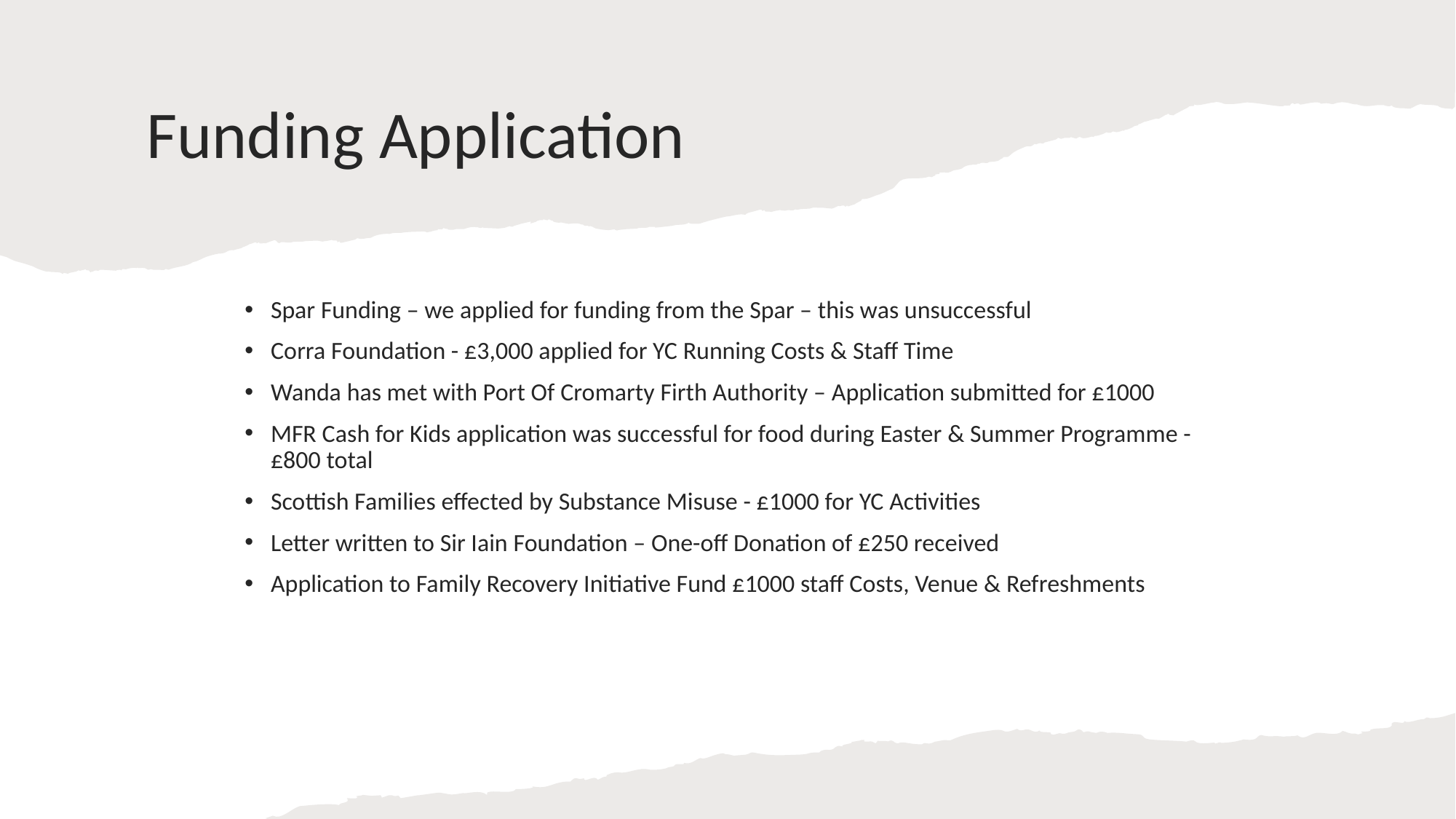

# Funding Application
Spar Funding – we applied for funding from the Spar – this was unsuccessful
Corra Foundation - £3,000 applied for YC Running Costs & Staff Time
Wanda has met with Port Of Cromarty Firth Authority – Application submitted for £1000
MFR Cash for Kids application was successful for food during Easter & Summer Programme - £800 total
Scottish Families effected by Substance Misuse - £1000 for YC Activities
Letter written to Sir Iain Foundation – One-off Donation of £250 received
Application to Family Recovery Initiative Fund £1000 staff Costs, Venue & Refreshments